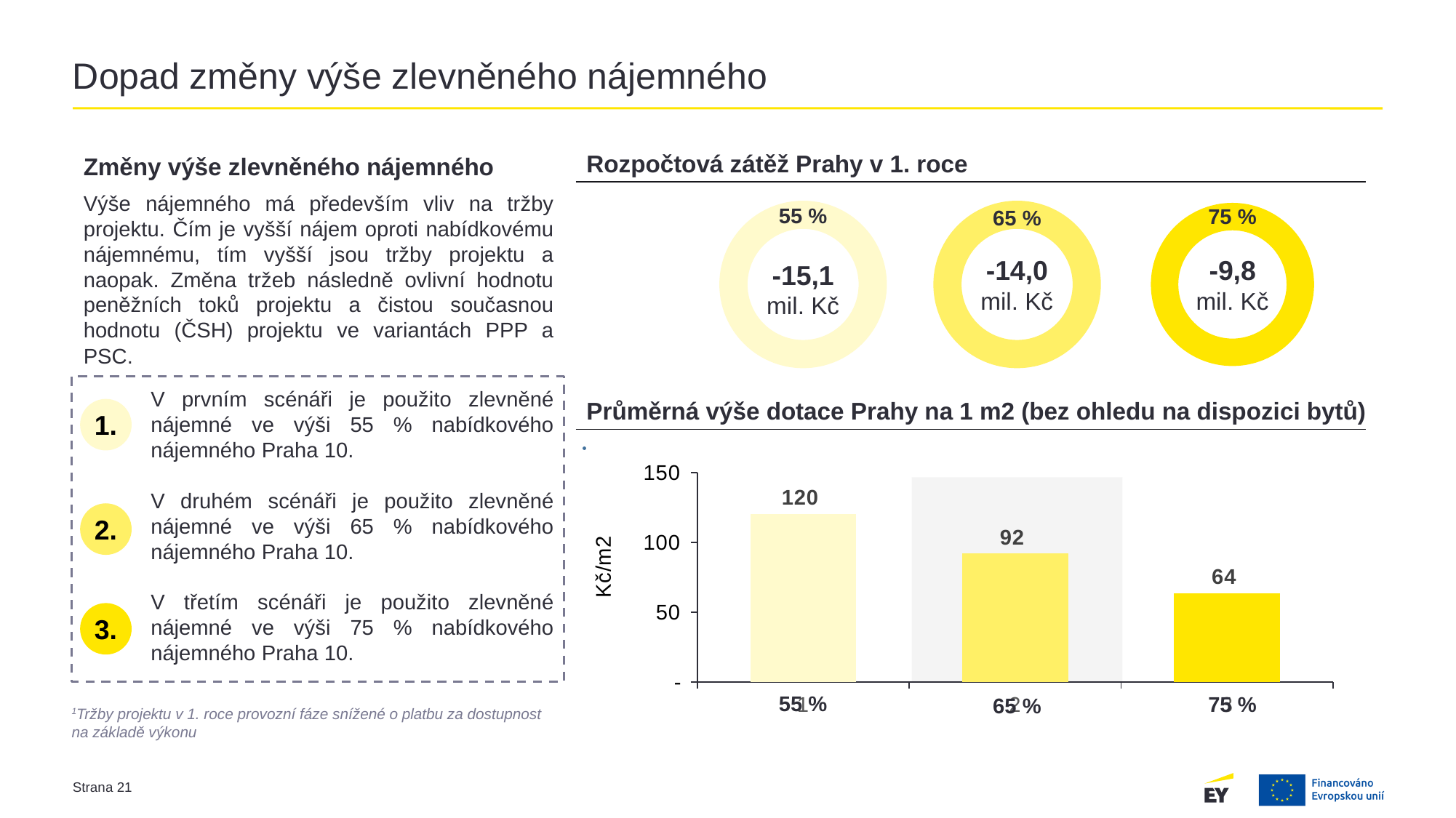

Dopad změny výše zlevněného nájemného
Rozpočtová zátěž Prahy v 1. roce
Změny výše zlevněného nájemného
Výše nájemného má především vliv na tržby projektu. Čím je vyšší nájem oproti nabídkovému nájemnému, tím vyšší jsou tržby projektu a naopak. Změna tržeb následně ovlivní hodnotu peněžních toků projektu a čistou současnou hodnotu (ČSH) projektu ve variantách PPP a PSC.
55 %
75 %
65 %

-14,0
mil. Kč
-9,8
mil. Kč
-15,1
mil. Kč

V prvním scénáři je použito zlevněné nájemné ve výši 55 % nabídkového nájemného Praha 10.

V druhém scénáři je použito zlevněné nájemné ve výši 65 % nabídkového nájemného Praha 10.

V třetím scénáři je použito zlevněné nájemné ve výši 75 % nabídkového nájemného Praha 10.
Průměrná výše dotace Prahy na 1 m2 (bez ohledu na dispozici bytů)
1.

### Chart

| Category | Měsíční dotace na 1 m2 |
|---|---|
2.
3.
55 %
75 %
65 %
1Tržby projektu v 1. roce provozní fáze snížené o platbu za dostupnost na základě výkonu